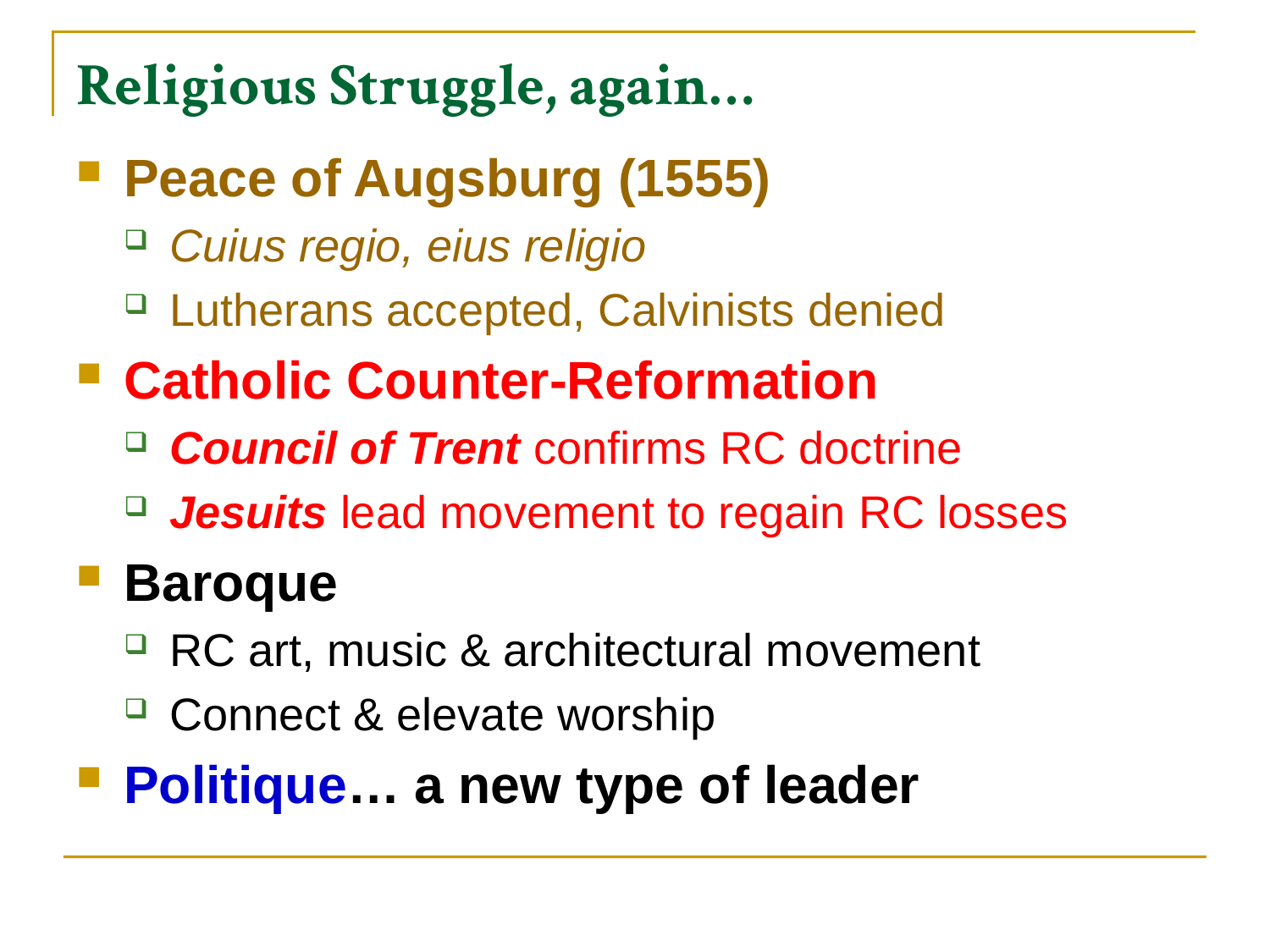

# Religious Struggle, again…
Peace of Augsburg (1555)
Cuius regio, eius religio
Lutherans accepted, Calvinists denied
Catholic Counter-Reformation
Council of Trent confirms RC doctrine
Jesuits lead movement to regain RC losses
Baroque
RC art, music & architectural movement
Connect & elevate worship
Politique… a new type of leader